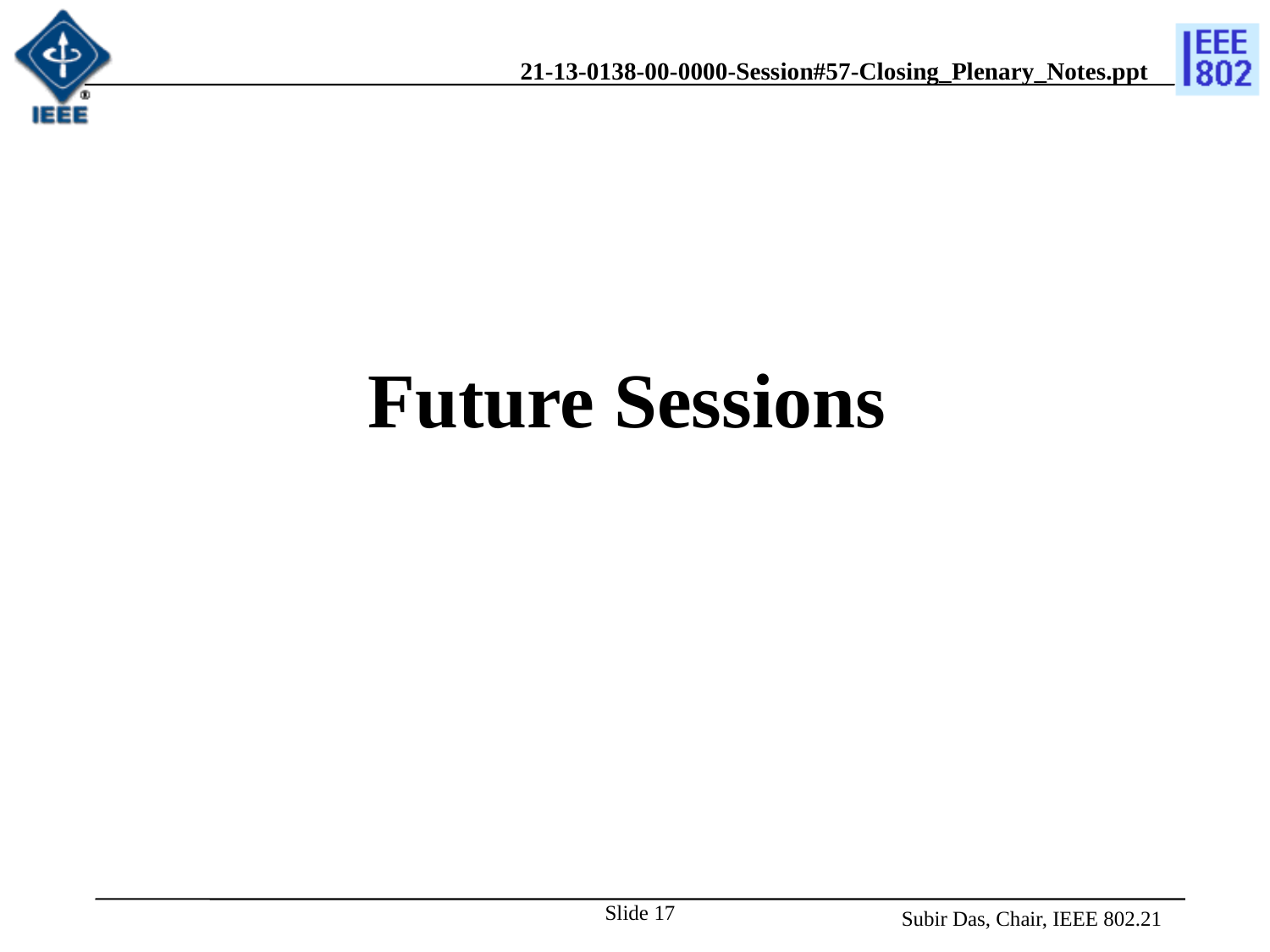

# Future Sessions
Slide 17
Subir Das, Chair, IEEE 802.21